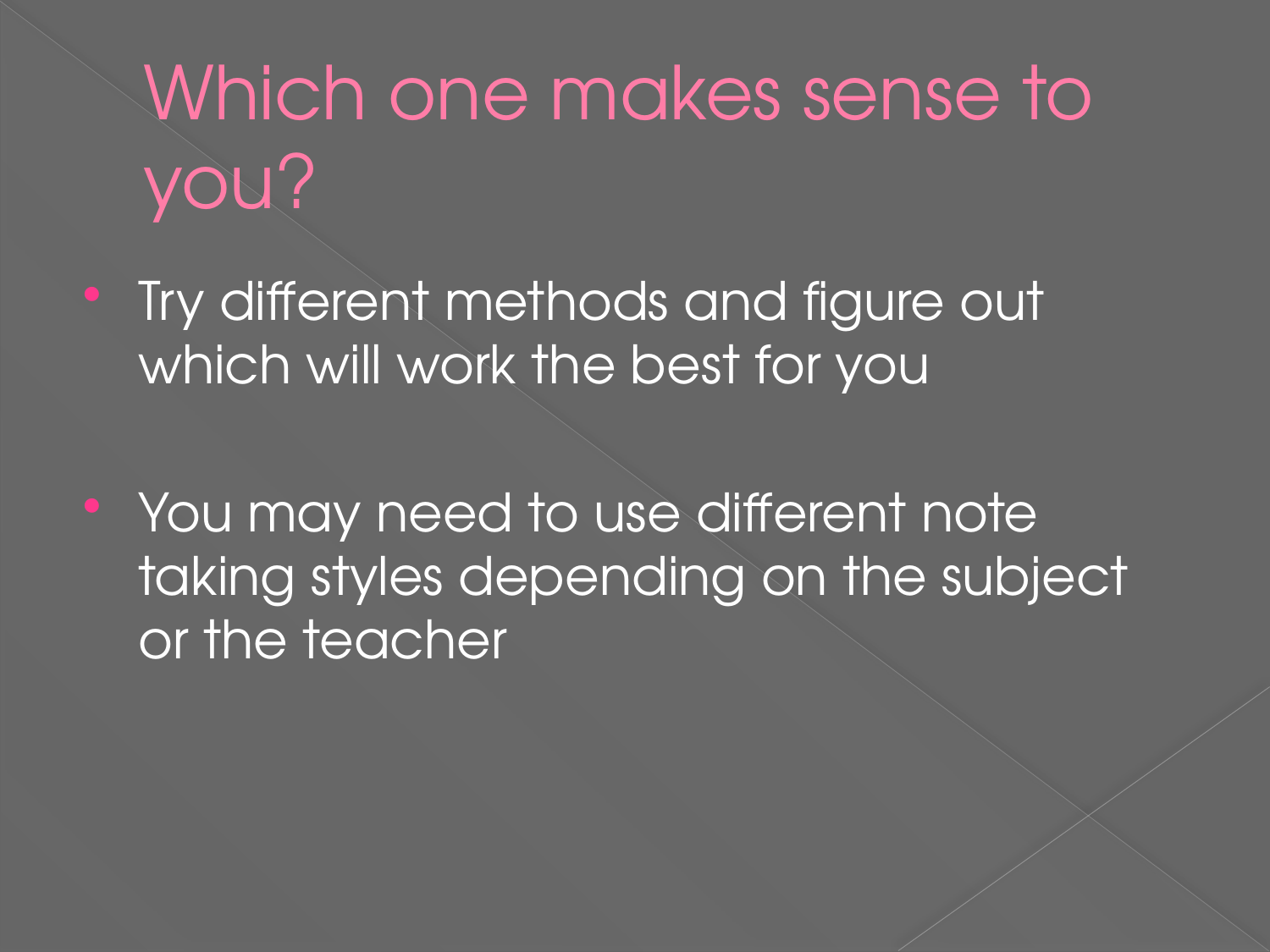

# Which one makes sense to you?
Try different methods and figure out which will work the best for you

You may need to use different note taking styles depending on the subject or the teacher